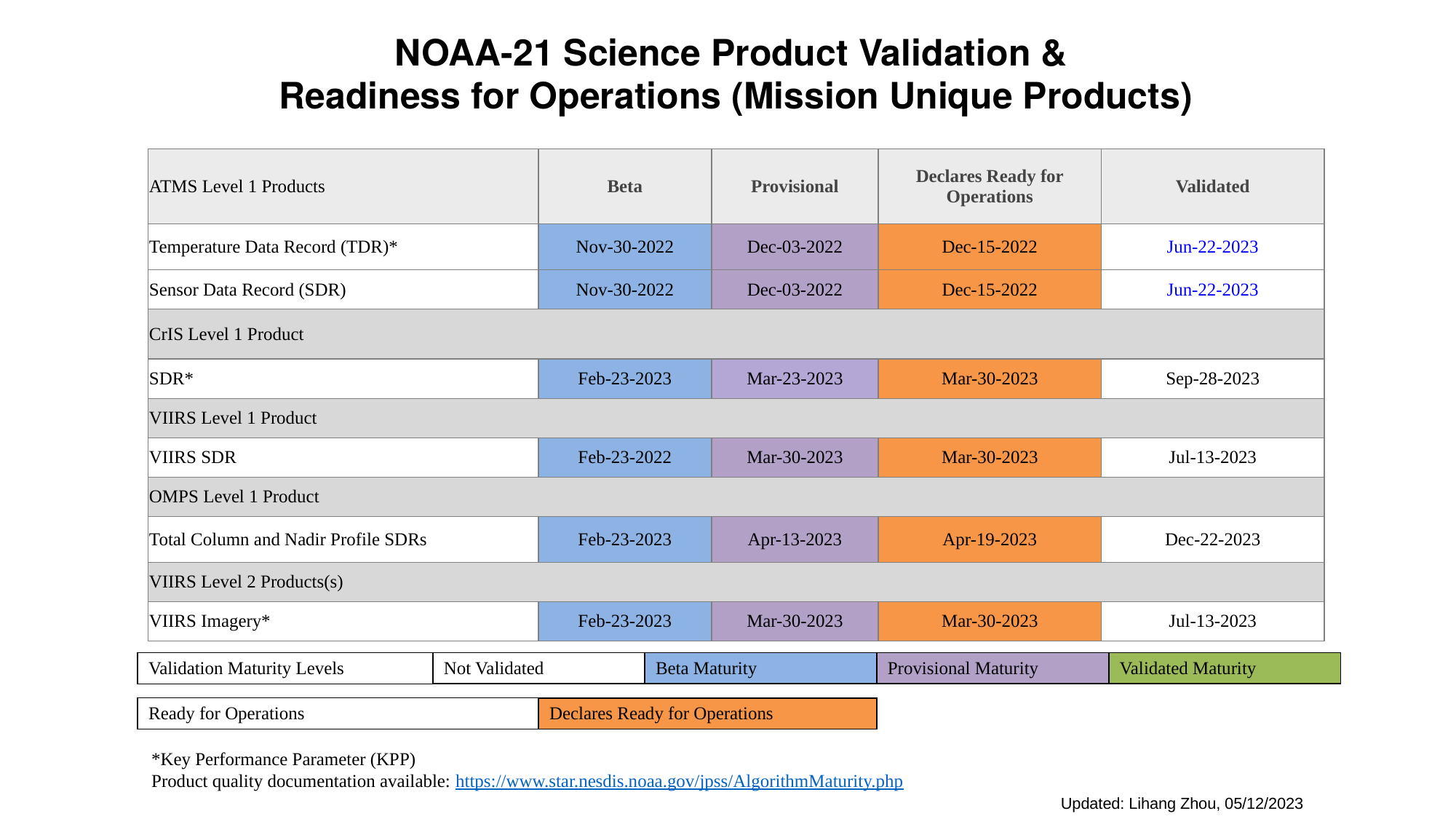

NOAA-21 Science Product Validation &
Readiness for Operations (Mission Unique Products)
| ATMS Level 1 Products | Beta | Provisional | Declares Ready for Operations | Validated |
| --- | --- | --- | --- | --- |
| Temperature Data Record (TDR)\* | Nov-30-2022 | Dec-03-2022 | Dec-15-2022 | Jun-22-2023 |
| Sensor Data Record (SDR) | Nov-30-2022 | Dec-03-2022 | Dec-15-2022 | Jun-22-2023 |
| CrIS Level 1 Product |  |  |  |  |
| SDR\* | Feb-23-2023 | Mar-23-2023 | Mar-30-2023 | Sep-28-2023 |
| VIIRS Level 1 Product |  |  |  |  |
| VIIRS SDR | Feb-23-2022 | Mar-30-2023 | Mar-30-2023 | Jul-13-2023 |
| OMPS Level 1 Product |  |  |  |  |
| Total Column and Nadir Profile SDRs | Feb-23-2023 | Apr-13-2023 | Apr-19-2023 | Dec-22-2023 |
| VIIRS Level 2 Products(s) |  |  |  |  |
| VIIRS Imagery\* | Feb-23-2023 | Mar-30-2023 | Mar-30-2023 | Jul-13-2023 |
| Validation Maturity Levels | Not Validated | Beta Maturity | Provisional Maturity | Validated Maturity |
| --- | --- | --- | --- | --- |
| Ready for Operations | Declares Ready for Operations |
| --- | --- |
*Key Performance Parameter (KPP)
Product quality documentation available: https://www.star.nesdis.noaa.gov/jpss/AlgorithmMaturity.php
Updated: Lihang Zhou, 05/12/2023